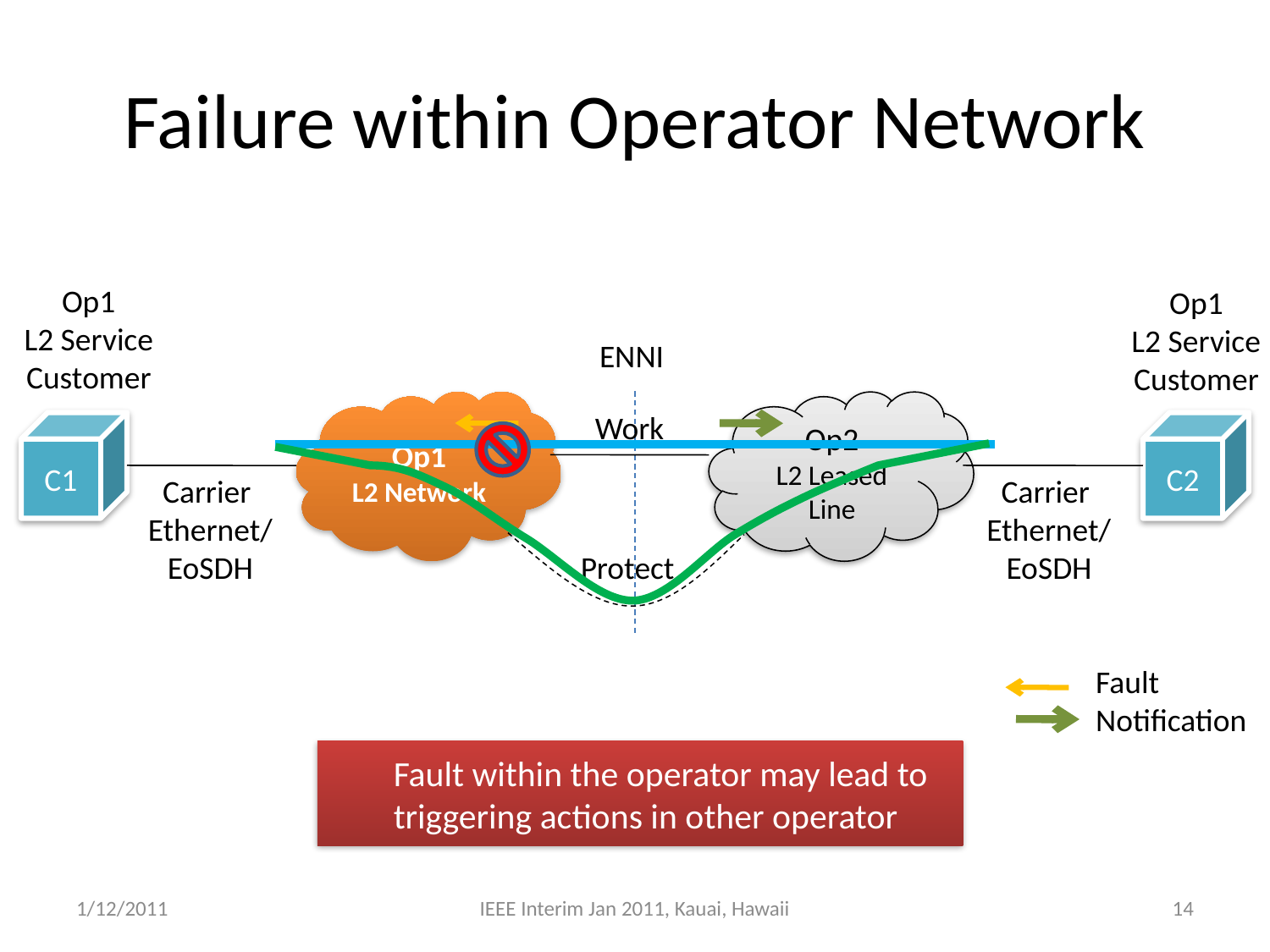

# Failure within Operator Network
Op1
L2 Service
Customer
Op1
L2 Service
Customer
ENNI
Op1
L2 Network
Op2
L2 Leased Line
Work
C1
C2

Carrier
Ethernet/
EoSDH

Carrier
Ethernet/
EoSDH

Protect
Fault
Notification
	Fault within the operator may lead to  triggering actions in other operator
1/12/2011
IEEE Interim Jan 2011, Kauai, Hawaii
14